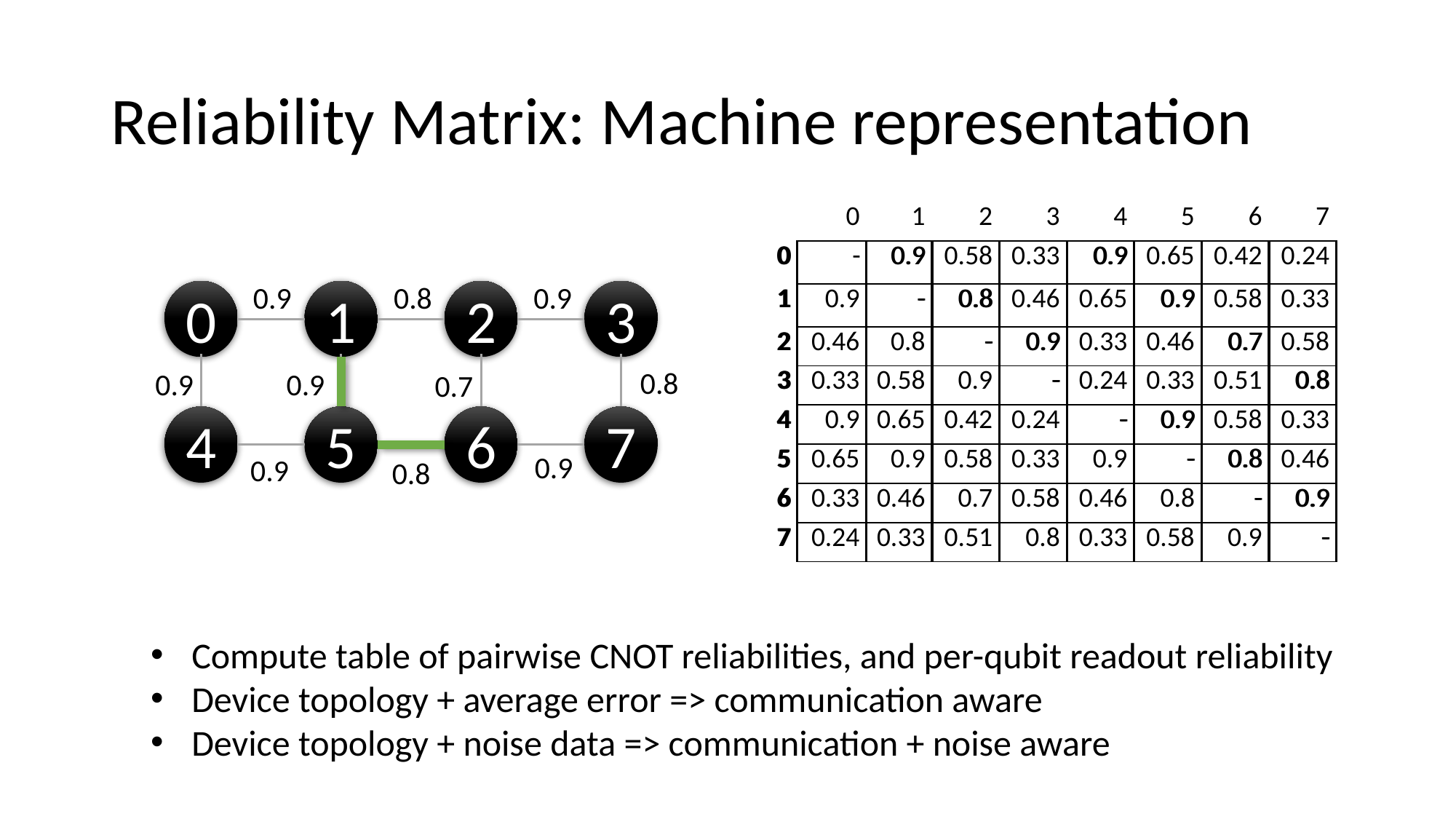

# Reliability Matrix: Machine representation
|  | 0 | 1 | 2 | 3 | 4 | 5 | 6 | 7 |
| --- | --- | --- | --- | --- | --- | --- | --- | --- |
| 0 |  | 0.9 | 0.58 | 0.33 | 0.9 | 0.65 | 0.42 | 0.24 |
| 1 | 0.9 | - | 0.8 | 0.46 | 0.65 | 0.9 | 0.58 | 0.33 |
| 2 | 0.46 | 0.8 | - | 0.9 | 0.33 | 0.46 | 0.7 | 0.58 |
| 3 | 0.33 | 0.58 | 0.9 | - | 0.24 | 0.33 | 0.51 | 0.8 |
| 4 | 0.9 | 0.65 | 0.42 | 0.24 | - | 0.9 | 0.58 | 0.33 |
| 5 | 0.65 | 0.9 | 0.58 | 0.33 | 0.9 | - | 0.8 | 0.46 |
| 6 | 0.33 | 0.46 | 0.7 | 0.58 | 0.46 | 0.8 | - | 0.9 |
| 7 | 0.24 | 0.33 | 0.51 | 0.8 | 0.33 | 0.58 | 0.9 | - |
|  | 0 | 1 | 2 | 3 | 4 | 5 | 6 | 7 |
| --- | --- | --- | --- | --- | --- | --- | --- | --- |
| 0 | - | 0.9 |  |  | 0.9 |  |  |  |
| 1 |  | - | 0.8 |  |  | 0.9 |  |  |
| 2 |  |  | - | 0.9 |  |  | 0.7 |  |
| 3 |  |  |  | - |  |  |  | 0.8 |
| 4 |  |  |  |  | - | 0.9 |  |  |
| 5 |  |  |  |  |  | - | 0.8 |  |
| 6 |  |  |  |  |  |  | - | 0.9 |
| 7 |  |  |  |  |  |  |  | - |

0.9
0.8
0.9
3
2
1
0
0.8
0.9
0.9
0.7
7
6
5
4
0.9
0.9
0.8
Compute table of pairwise CNOT reliabilities, and per-qubit readout reliability
Device topology + average error => communication aware
Device topology + noise data => communication + noise aware